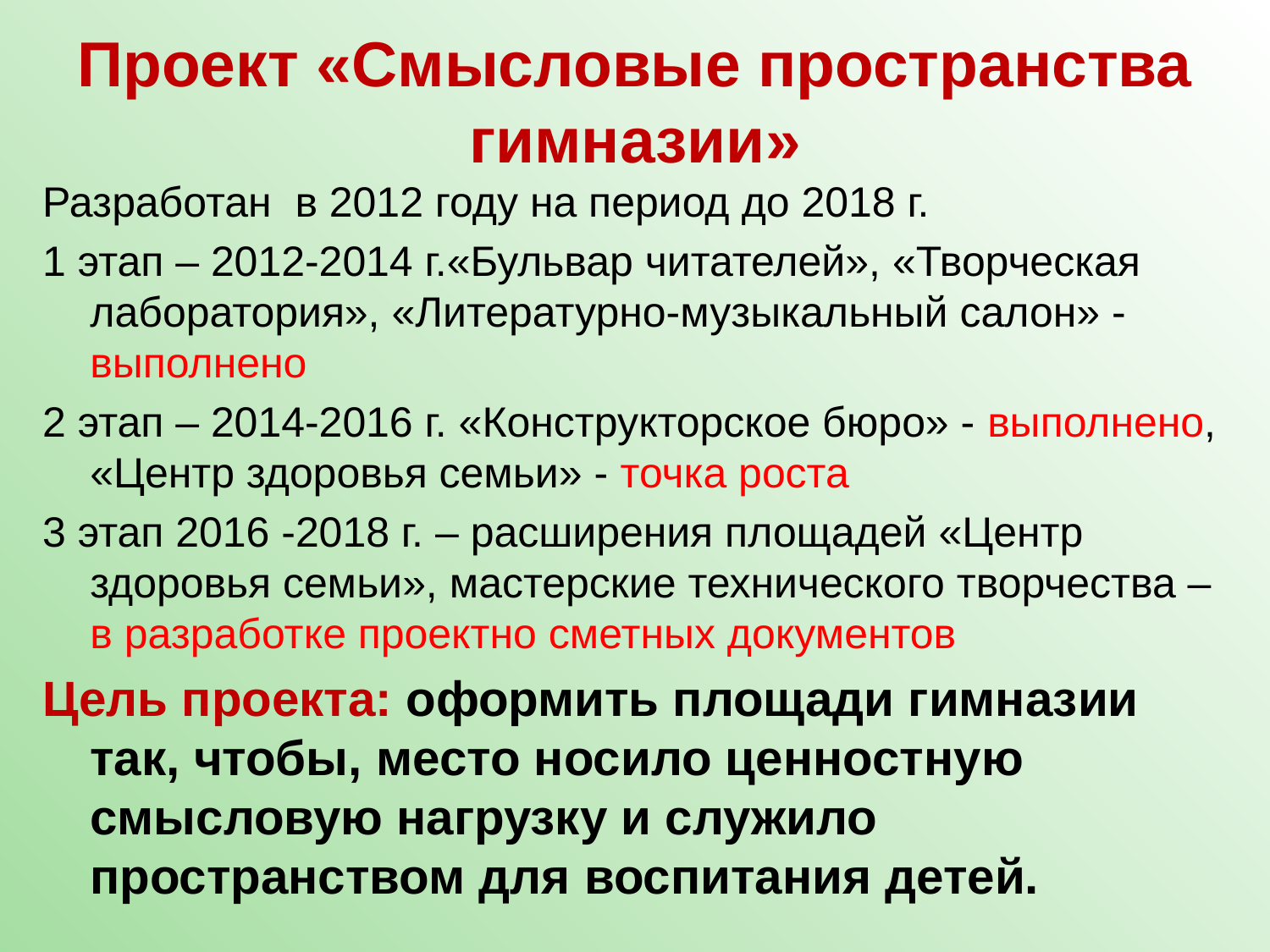

# Проект «Смысловые пространства гимназии»
Разработан  в 2012 году на период до 2018 г.
1 этап – 2012-2014 г.«Бульвар читателей», «Творческая лаборатория», «Литературно-музыкальный салон» - выполнено
2 этап – 2014-2016 г. «Конструкторское бюро» - выполнено, «Центр здоровья семьи» - точка роста
3 этап 2016 -2018 г. – расширения площадей «Центр здоровья семьи», мастерские технического творчества – в разработке проектно сметных документов
Цель проекта: оформить площади гимназии так, чтобы, место носило ценностную смысловую нагрузку и служило пространством для воспитания детей.